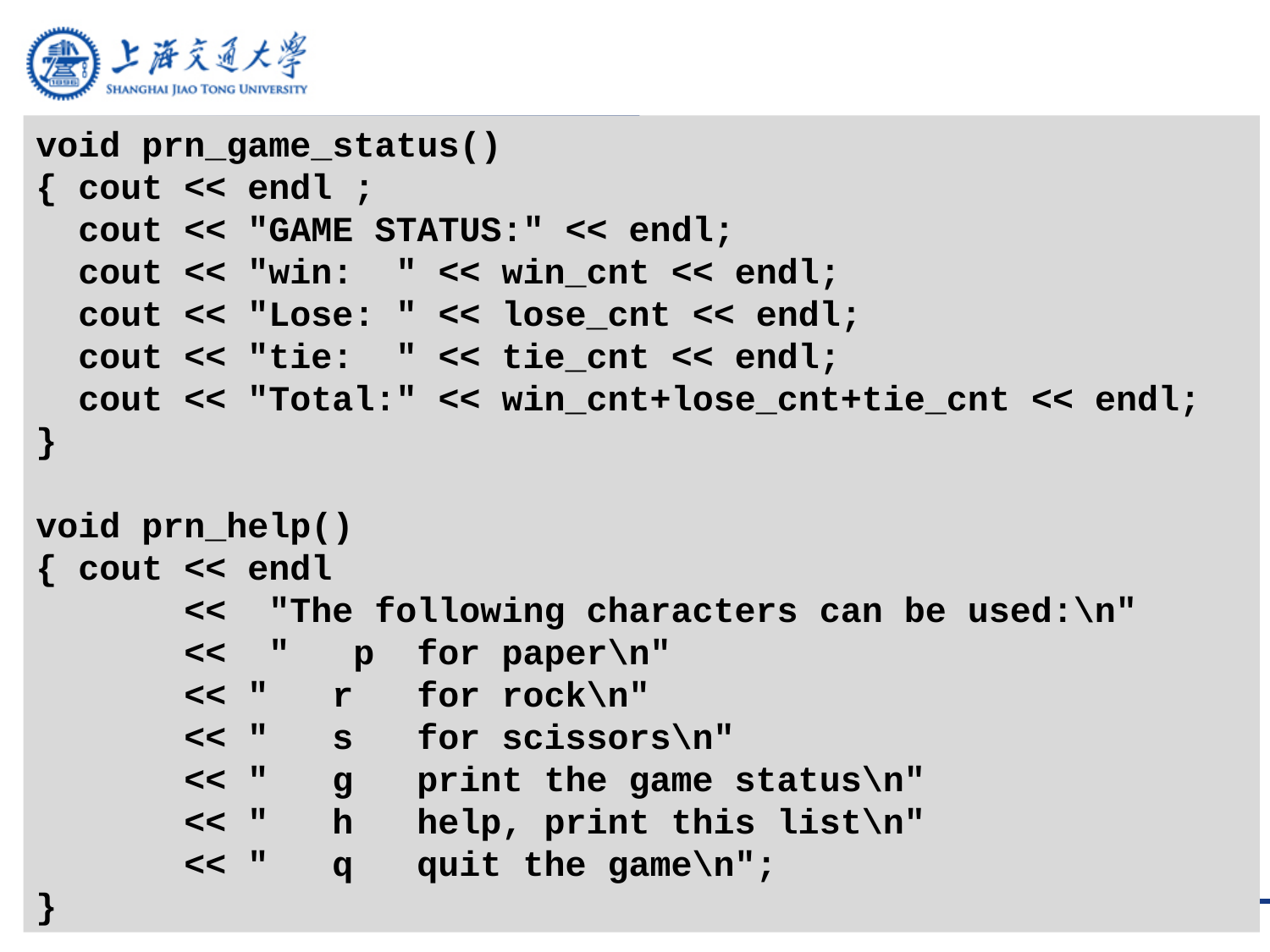

void prn_game_status()
{ cout << endl ;
  cout << "GAME STATUS:" << endl;
  cout << "win:  " << win_cnt << endl;
  cout << "Lose: " << lose_cnt << endl;
  cout << "tie:  " << tie_cnt << endl;
  cout << "Total:" << win_cnt+lose_cnt+tie_cnt << endl;
}

void prn_help()
{ cout << endl
       <<  "The following characters can be used:\n"
       <<  "   p  for paper\n"
       << "   r   for rock\n"
       << "   s   for scissors\n"
       << "   g   print the game status\n"
 	 << "   h   help, print this list\n"
       << "   q   quit the game\n";
}